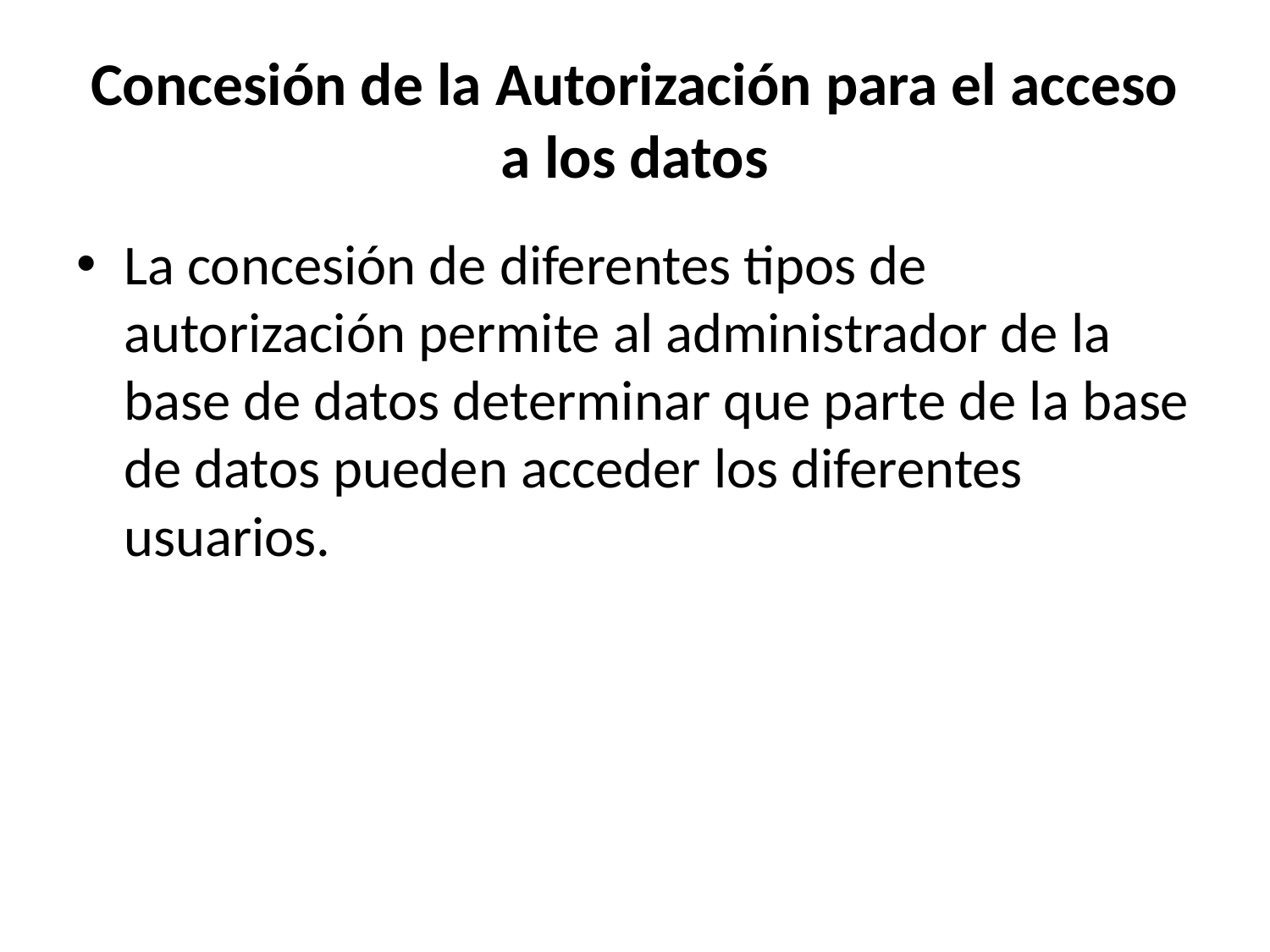

# Concesión de la Autorización para el acceso a los datos
La concesión de diferentes tipos de autorización permite al administrador de la base de datos determinar que parte de la base de datos pueden acceder los diferentes usuarios.